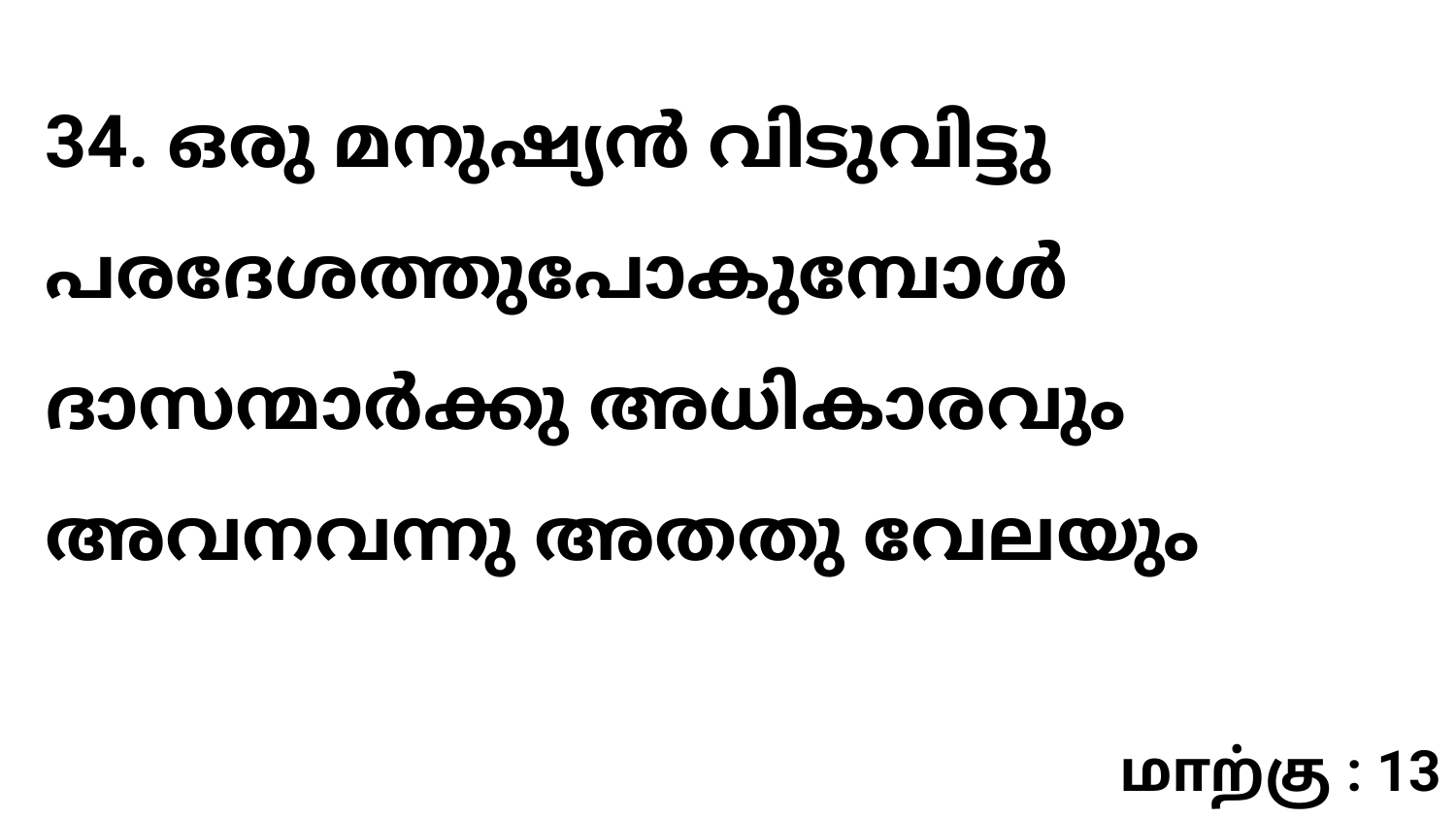

34. ഒരു മനുഷ്യൻ വിടുവിട്ടു പരദേശത്തുപോകുമ്പോൾ ദാസന്മാർക്കു അധികാരവും അവനവന്നു അതതു വേലയും
மாற்கு : 13